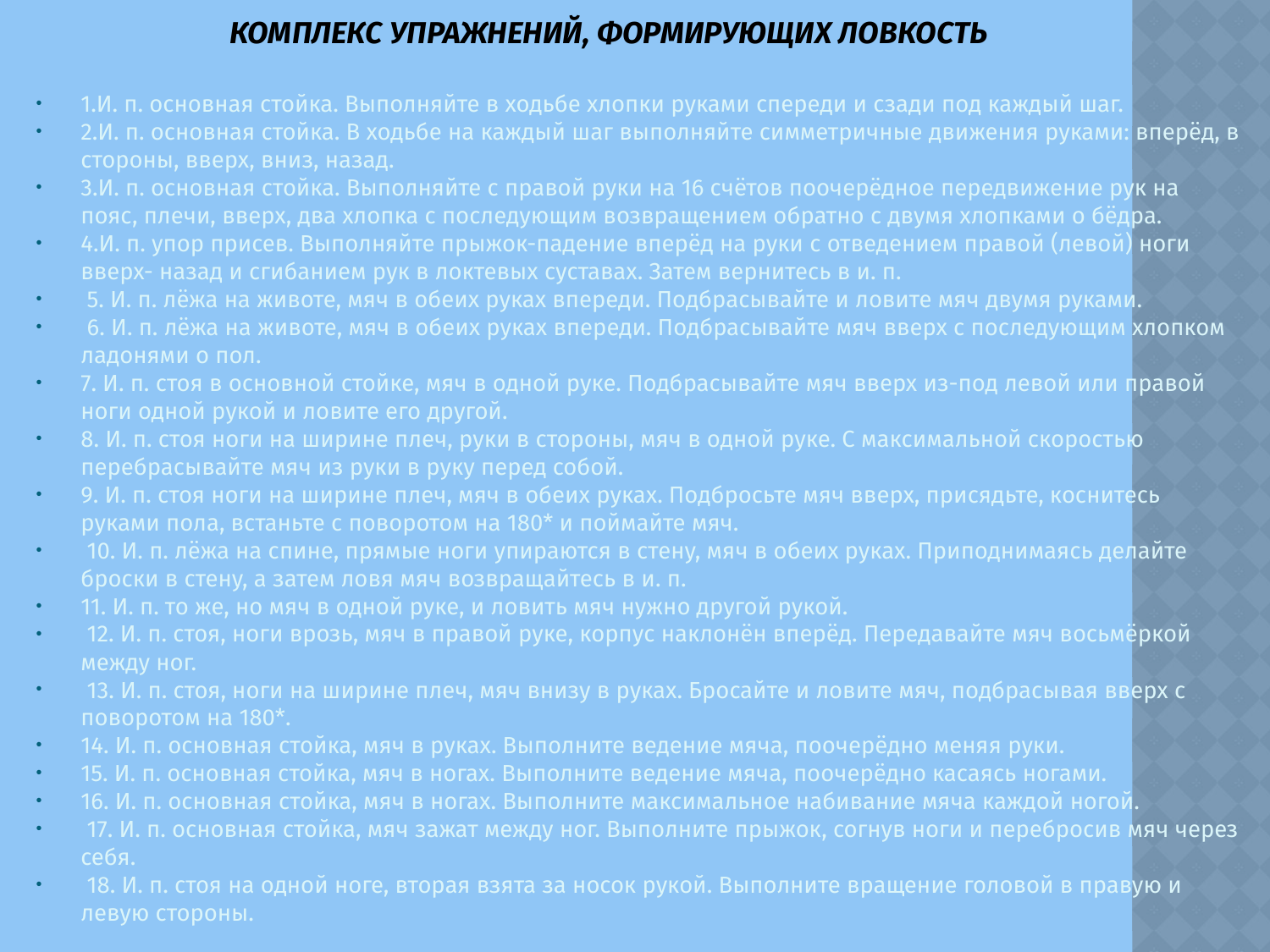

# Комплекс упражнений, формирующих ловкость
1.И. п. основная стойка. Выполняйте в ходьбе хлопки руками спереди и сзади под каждый шаг.
2.И. п. основная стойка. В ходьбе на каждый шаг выполняйте симметричные движения руками: вперёд, в стороны, вверх, вниз, назад.
3.И. п. основная стойка. Выполняйте с правой руки на 16 счётов поочерёдное передвижение рук на пояс, плечи, вверх, два хлопка с последующим возвращением обратно с двумя хлопками о бёдра.
4.И. п. упор присев. Выполняйте прыжок-падение вперёд на руки с отведением правой (левой) ноги вверх- назад и сгибанием рук в локтевых суставах. Затем вернитесь в и. п.
 5. И. п. лёжа на животе, мяч в обеих руках впереди. Подбрасывайте и ловите мяч двумя руками.
 6. И. п. лёжа на животе, мяч в обеих руках впереди. Подбрасывайте мяч вверх с последующим хлопком ладонями о пол.
7. И. п. стоя в основной стойке, мяч в одной руке. Подбрасывайте мяч вверх из-под левой или правой ноги одной рукой и ловите его другой.
8. И. п. стоя ноги на ширине плеч, руки в стороны, мяч в одной руке. С максимальной скоростью перебрасывайте мяч из руки в руку перед собой.
9. И. п. стоя ноги на ширине плеч, мяч в обеих руках. Подбросьте мяч вверх, присядьте, коснитесь руками пола, встаньте с поворотом на 180* и поймайте мяч.
 10. И. п. лёжа на спине, прямые ноги упираются в стену, мяч в обеих руках. Приподнимаясь делайте броски в стену, а затем ловя мяч возвращайтесь в и. п.
11. И. п. то же, но мяч в одной руке, и ловить мяч нужно другой рукой.
 12. И. п. стоя, ноги врозь, мяч в правой руке, корпус наклонён вперёд. Передавайте мяч восьмёркой между ног.
 13. И. п. стоя, ноги на ширине плеч, мяч внизу в руках. Бросайте и ловите мяч, подбрасывая вверх с поворотом на 180*.
14. И. п. основная стойка, мяч в руках. Выполните ведение мяча, поочерёдно меняя руки.
15. И. п. основная стойка, мяч в ногах. Выполните ведение мяча, поочерёдно касаясь ногами.
16. И. п. основная стойка, мяч в ногах. Выполните максимальное набивание мяча каждой ногой.
 17. И. п. основная стойка, мяч зажат между ног. Выполните прыжок, согнув ноги и перебросив мяч через себя.
 18. И. п. стоя на одной ноге, вторая взята за носок рукой. Выполните вращение головой в правую и левую стороны.